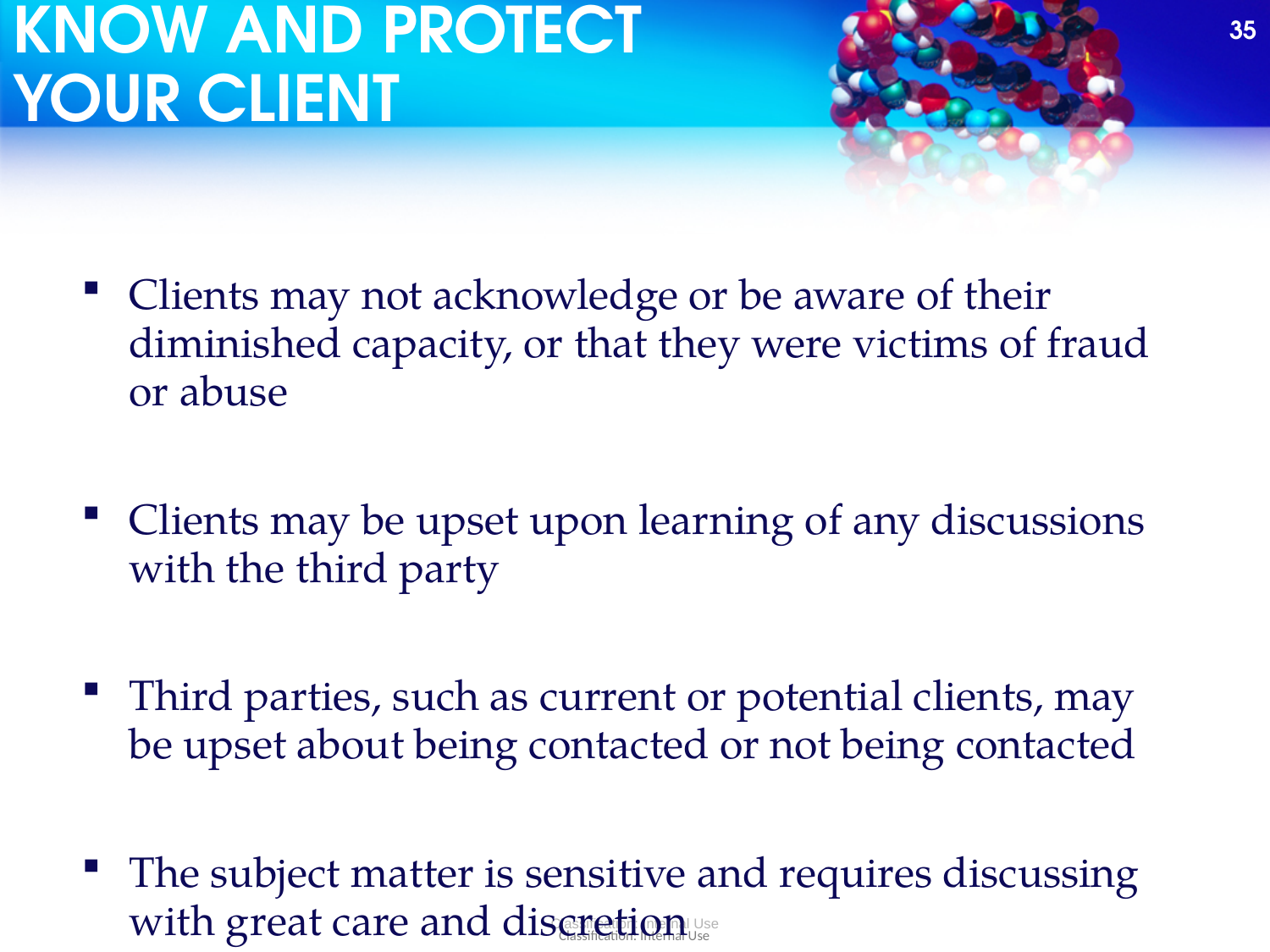

35
# KNOW AND PROTECT YOUR CLIENT
Clients may not acknowledge or be aware of their diminished capacity, or that they were victims of fraud or abuse

Clients may be upset upon learning of any discussions with the third party

Third parties, such as current or potential clients, may be upset about being contacted or not being contacted

The subject matter is sensitive and requires discussing with great care and discretion